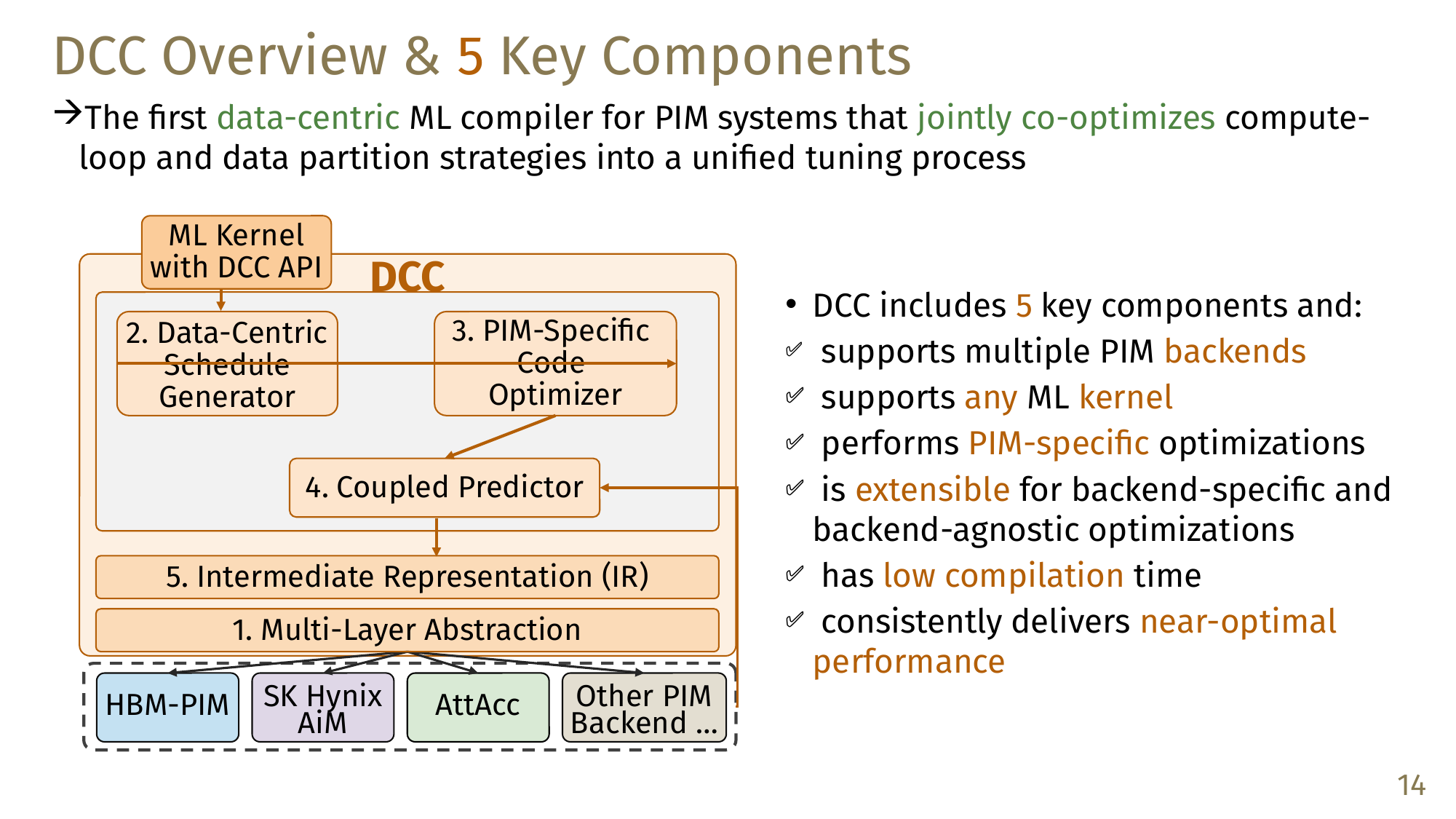

DCC Overview & 5 Key Components
The first data-centric ML compiler for PIM systems that jointly co-optimizes compute-loop and data partition strategies into a unified tuning process
ML Kernel with DCC API
DCC

2. Data-Centric Schedule
Generator
3. PIM-Specific
Code
Optimizer
4. Coupled Predictor
5. Intermediate Representation (IR)
1. Multi-Layer Abstraction

HBM-PIM
SK Hynix AiM
AttAcc
Other PIM Backend …
DCC includes 5 key components and:
 supports multiple PIM backends
 supports any ML kernel
 performs PIM-specific optimizations
 is extensible for backend-specific and backend-agnostic optimizations
 has low compilation time
 consistently delivers near-optimal performance

14